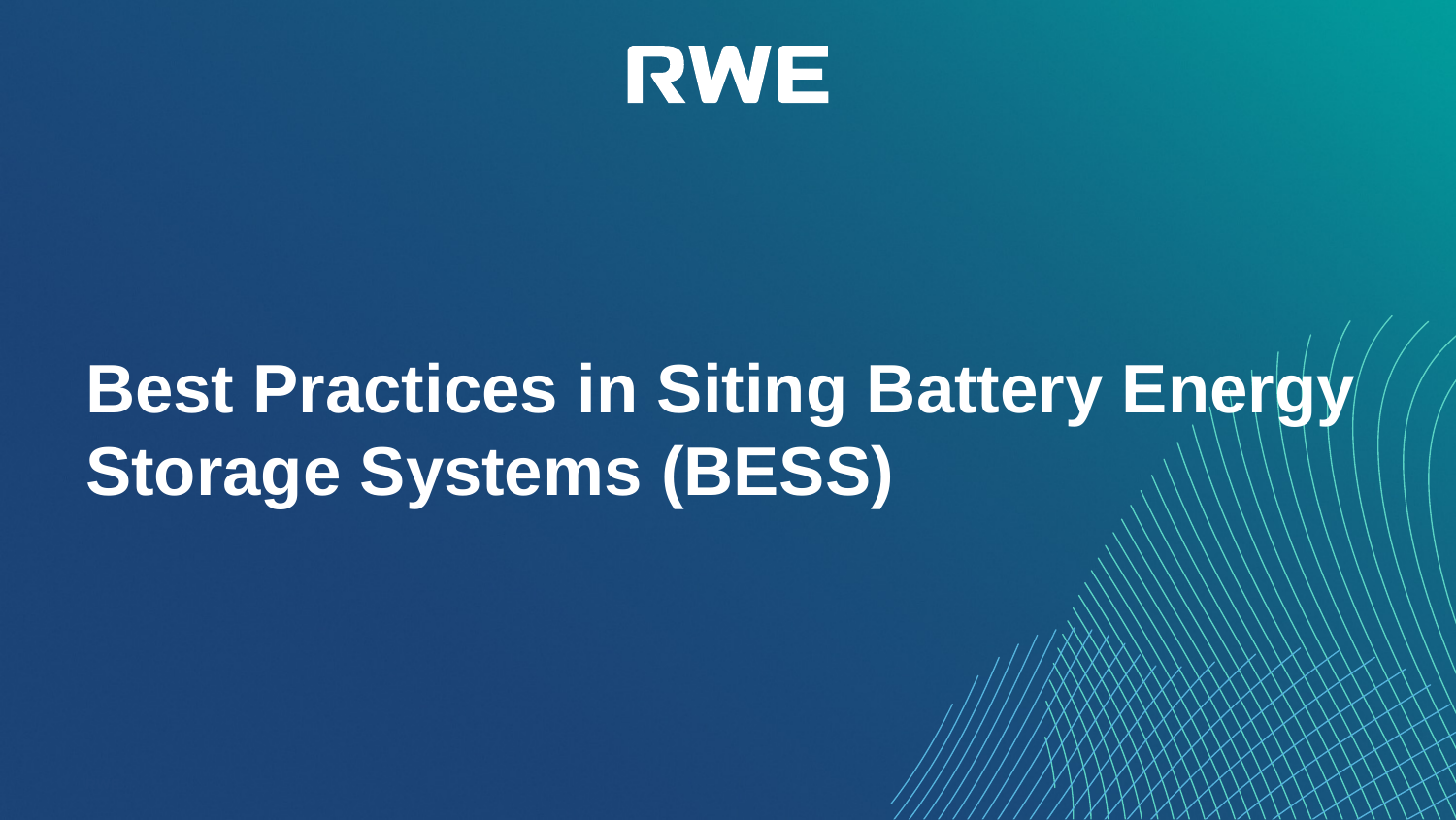

Best Practices in Siting Battery Energy Storage Systems (BESS)
Janus Solar and Battery Storage Project | County of Colusa Board of Supervisors | 02.25.2025